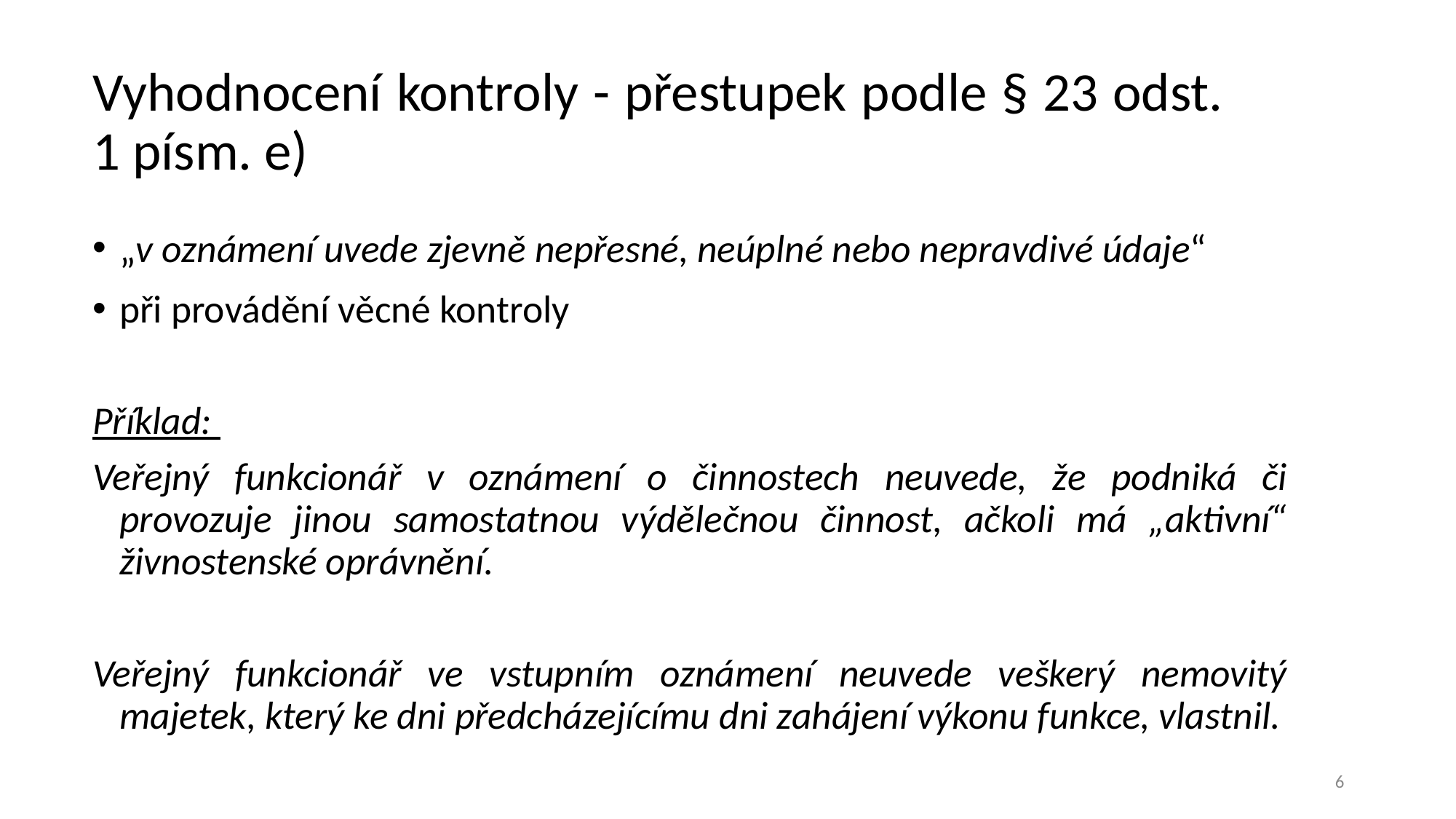

# Vyhodnocení kontroly - přestupek podle § 23 odst. 1 písm. e)
„v oznámení uvede zjevně nepřesné, neúplné nebo nepravdivé údaje“
při provádění věcné kontroly

Příklad:
Veřejný funkcionář v oznámení o činnostech neuvede, že podniká či provozuje jinou samostatnou výdělečnou činnost, ačkoli má „aktivní“ živnostenské oprávnění.

Veřejný funkcionář ve vstupním oznámení neuvede veškerý nemovitý majetek, který ke dni předcházejícímu dni zahájení výkonu funkce, vlastnil.
6